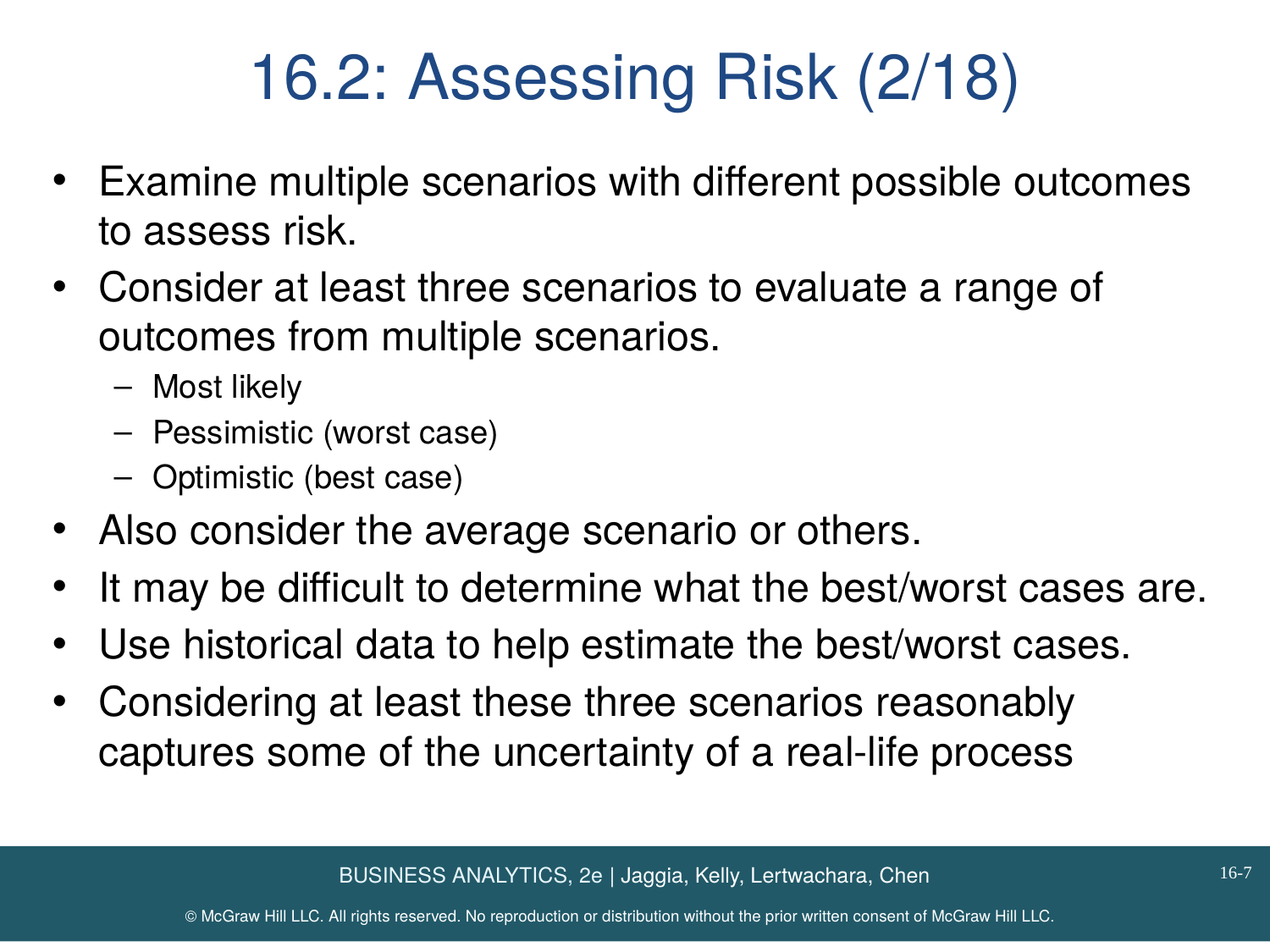

# 16.2: Assessing Risk (2/18)
Examine multiple scenarios with different possible outcomes to assess risk.
Consider at least three scenarios to evaluate a range of outcomes from multiple scenarios.
Most likely
Pessimistic (worst case)
Optimistic (best case)
Also consider the average scenario or others.
It may be difficult to determine what the best/worst cases are.
Use historical data to help estimate the best/worst cases.
Considering at least these three scenarios reasonably captures some of the uncertainty of a real-life process